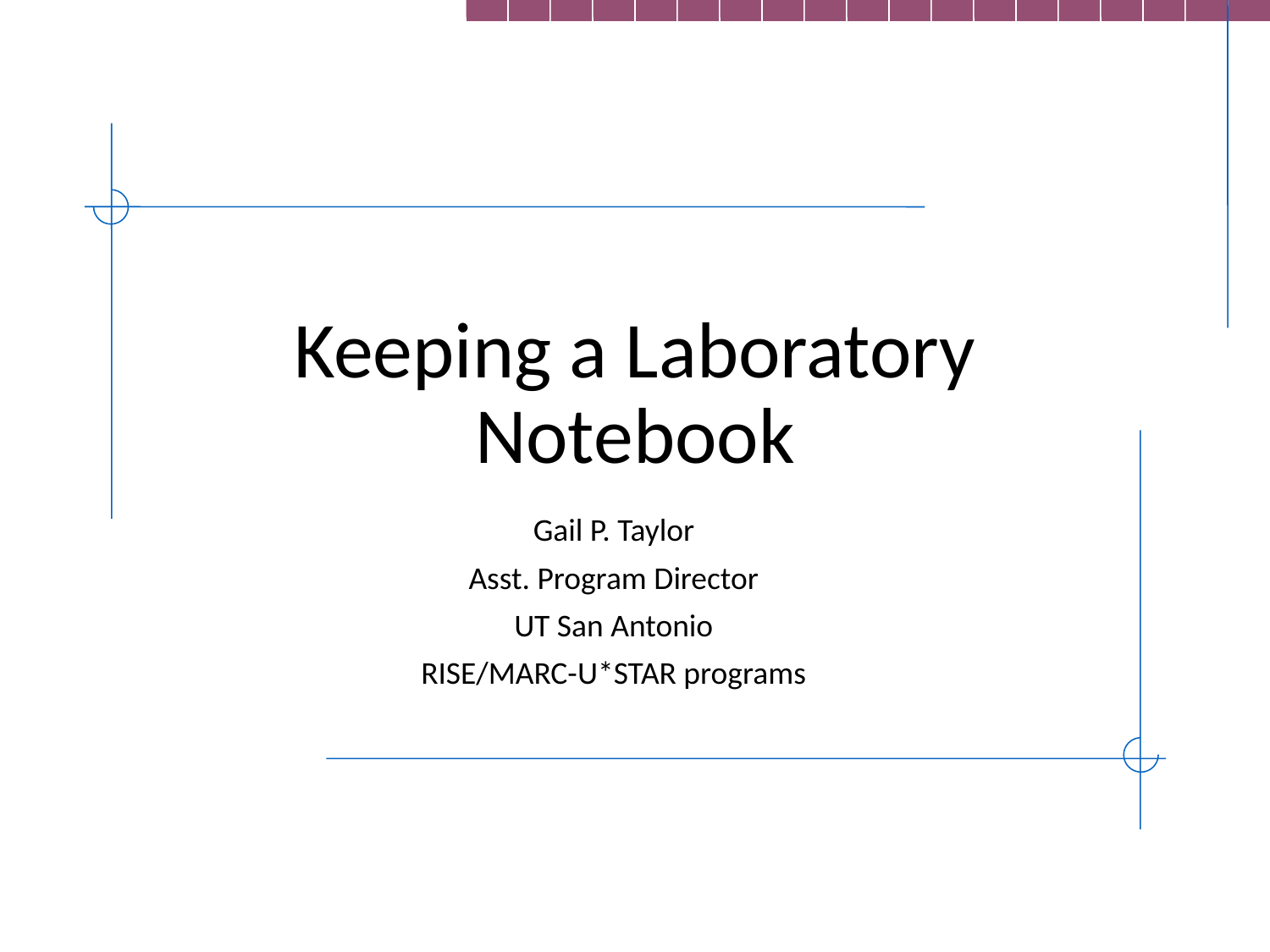

# Keeping a Laboratory Notebook
Gail P. Taylor
Asst. Program Director
UT San Antonio
RISE/MARC-U*STAR programs